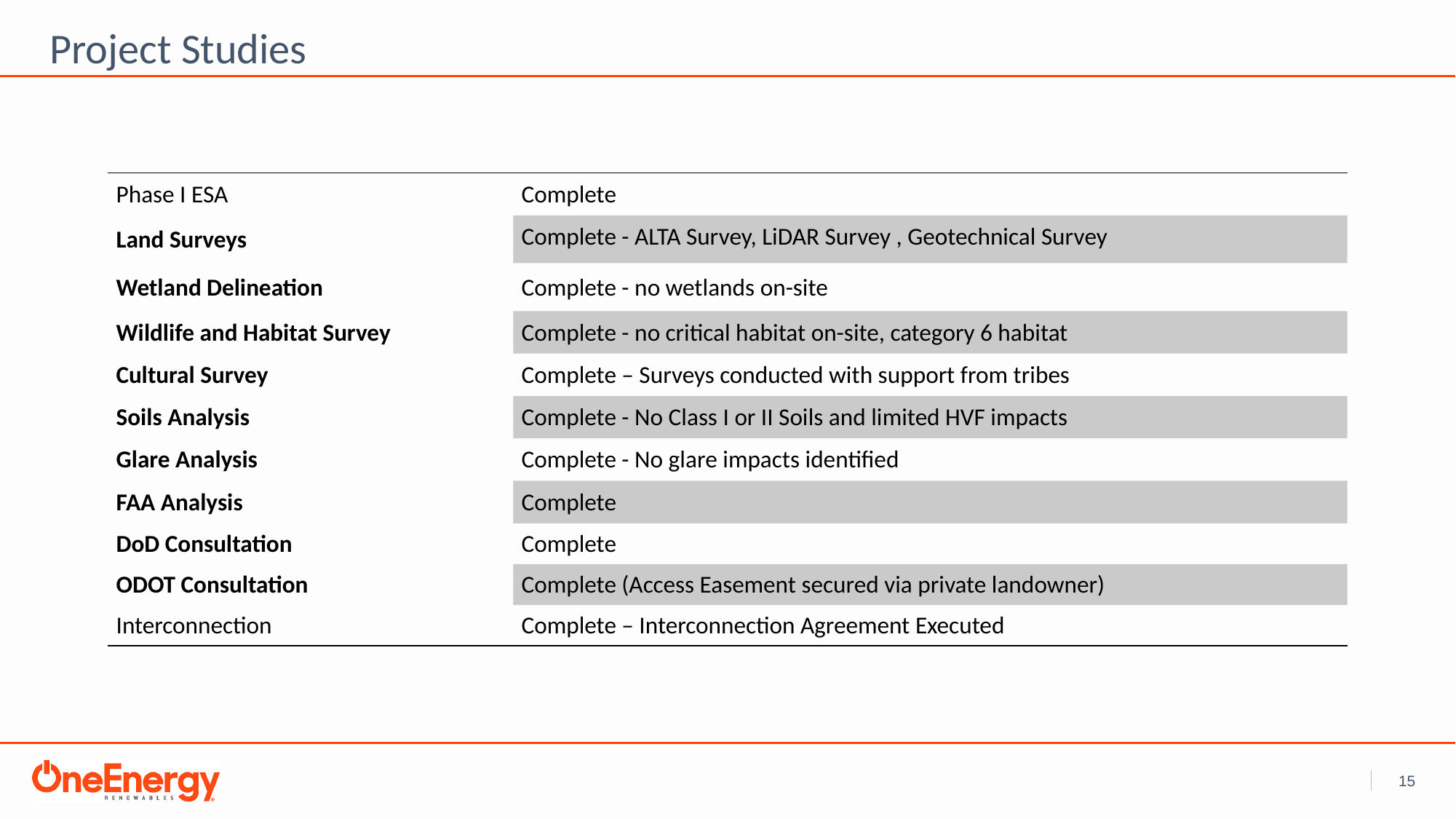

Project Studies
| Phase I ESA | Complete |
| --- | --- |
| Land Surveys | Complete - ALTA Survey, LiDAR Survey , Geotechnical Survey |
| Wetland Delineation | Complete - no wetlands on-site |
| Wildlife and Habitat Survey | Complete - no critical habitat on-site, category 6 habitat |
| Cultural Survey | Complete – Surveys conducted with support from tribes |
| Soils Analysis | Complete - No Class I or II Soils and limited HVF impacts |
| Glare Analysis | Complete - No glare impacts identified |
| FAA Analysis | Complete |
| DoD Consultation | Complete |
| ODOT Consultation | Complete (Access Easement secured via private landowner) |
| Interconnection | Complete – Interconnection Agreement Executed |